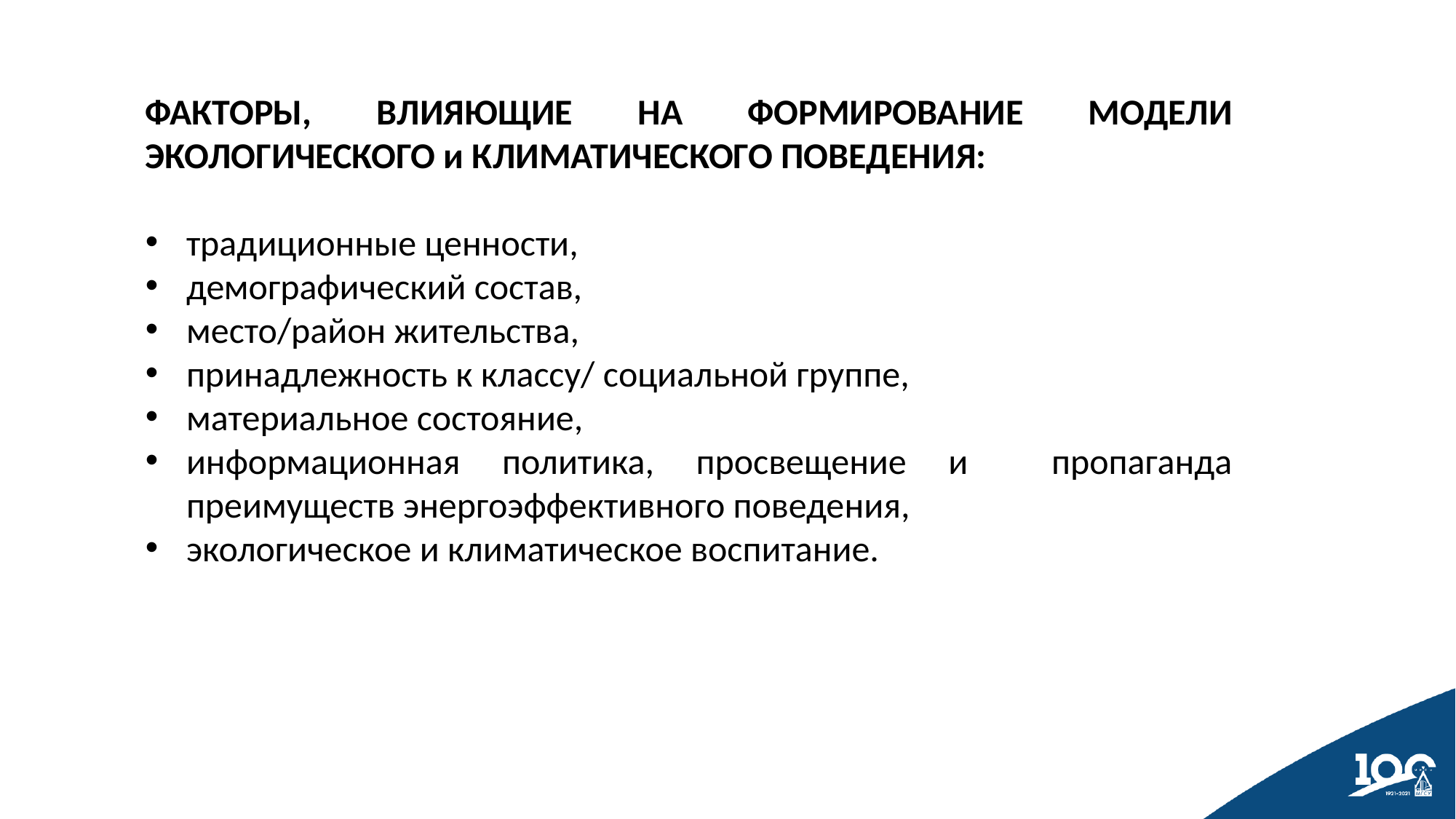

ФАКТОРЫ, ВЛИЯЮЩИЕ НА ФОРМИРОВАНИЕ МОДЕЛИ ЭКОЛОГИЧЕСКОГО и КЛИМАТИЧЕСКОГО ПОВЕДЕНИЯ:

традиционные ценности,
демографический состав,
место/район жительства,
принадлежность к классу/ социальной группе,
материальное состояние,
информационная политика, просвещение и  пропаганда преимуществ энергоэффективного поведения,
экологическое и климатическое воспитание.